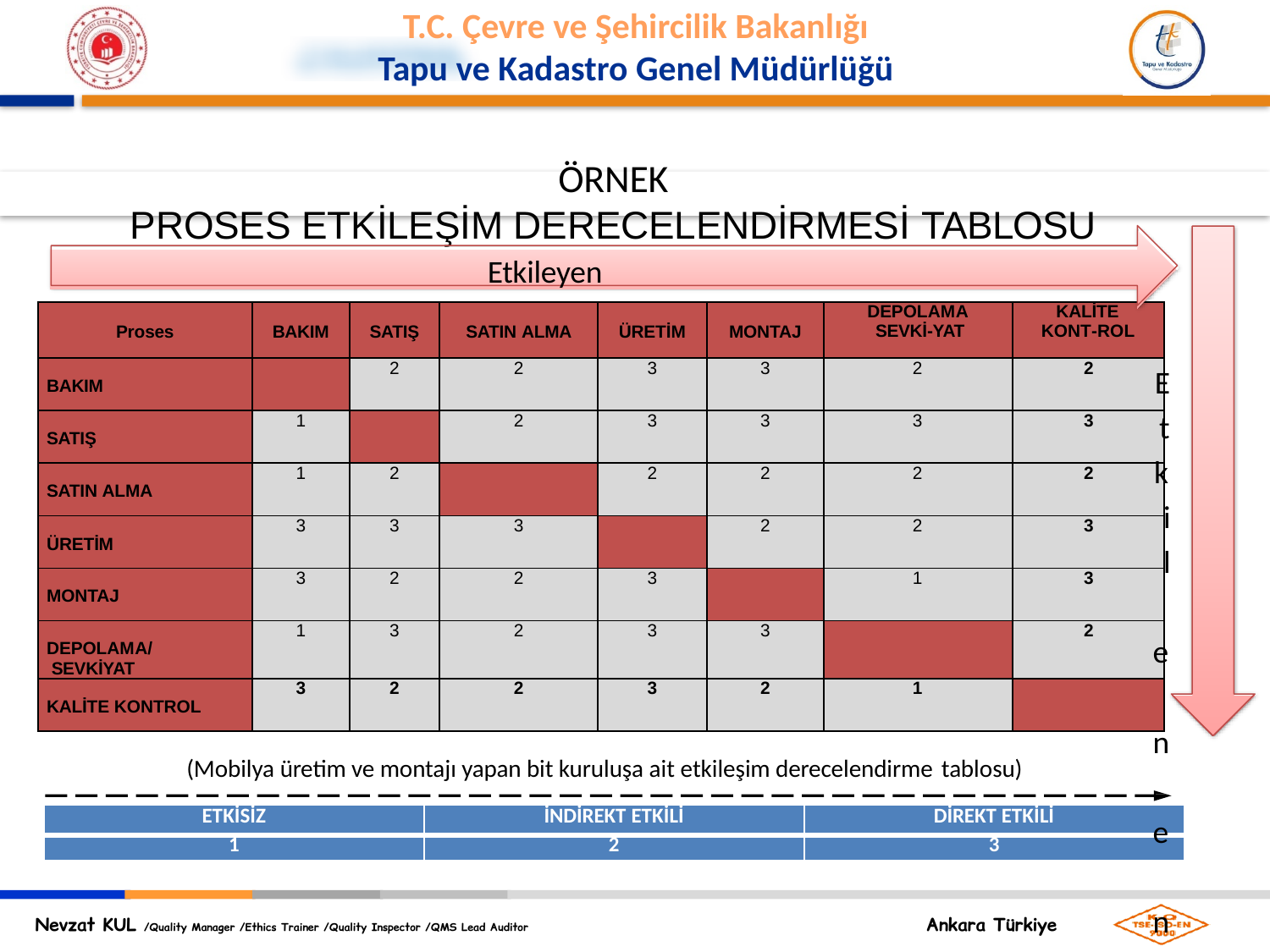

ÖRNEK
PROSES ETKİLEŞİM DERECELENDİRMESİ TABLOSU

Etkileyen

E
t
k  i  l  e  n  e  n

| Proses | BAKIM | SATIŞ | SATIN ALMA | ÜRETİM | MONTAJ | DEPOLAMA SEVKİ-YAT | KALİTE KONT-ROL |
| --- | --- | --- | --- | --- | --- | --- | --- |
| BAKIM |  | 2 | 2 | 3 | 3 | 2 | 2 |
| SATIŞ | 1 |  | 2 | 3 | 3 | 3 | 3 |
| SATIN ALMA | 1 | 2 |  | 2 | 2 | 2 | 2 |
| ÜRETİM | 3 | 3 | 3 |  | 2 | 2 | 3 |
| MONTAJ | 3 | 2 | 2 | 3 |  | 1 | 3 |
| DEPOLAMA/ SEVKİYAT | 1 | 3 | 2 | 3 | 3 |  | 2 |
| KALİTE KONTROL | 3 | 2 | 2 | 3 | 2 | 1 |  |
(Mobilya üretim ve montajı yapan bit kuruluşa ait etkileşim derecelendirme tablosu)

| ETKİSİZ | İNDİREKT ETKİLİ | DİREKT ETKİLİ |
| --- | --- | --- |
| 1 | 2 | 3 |